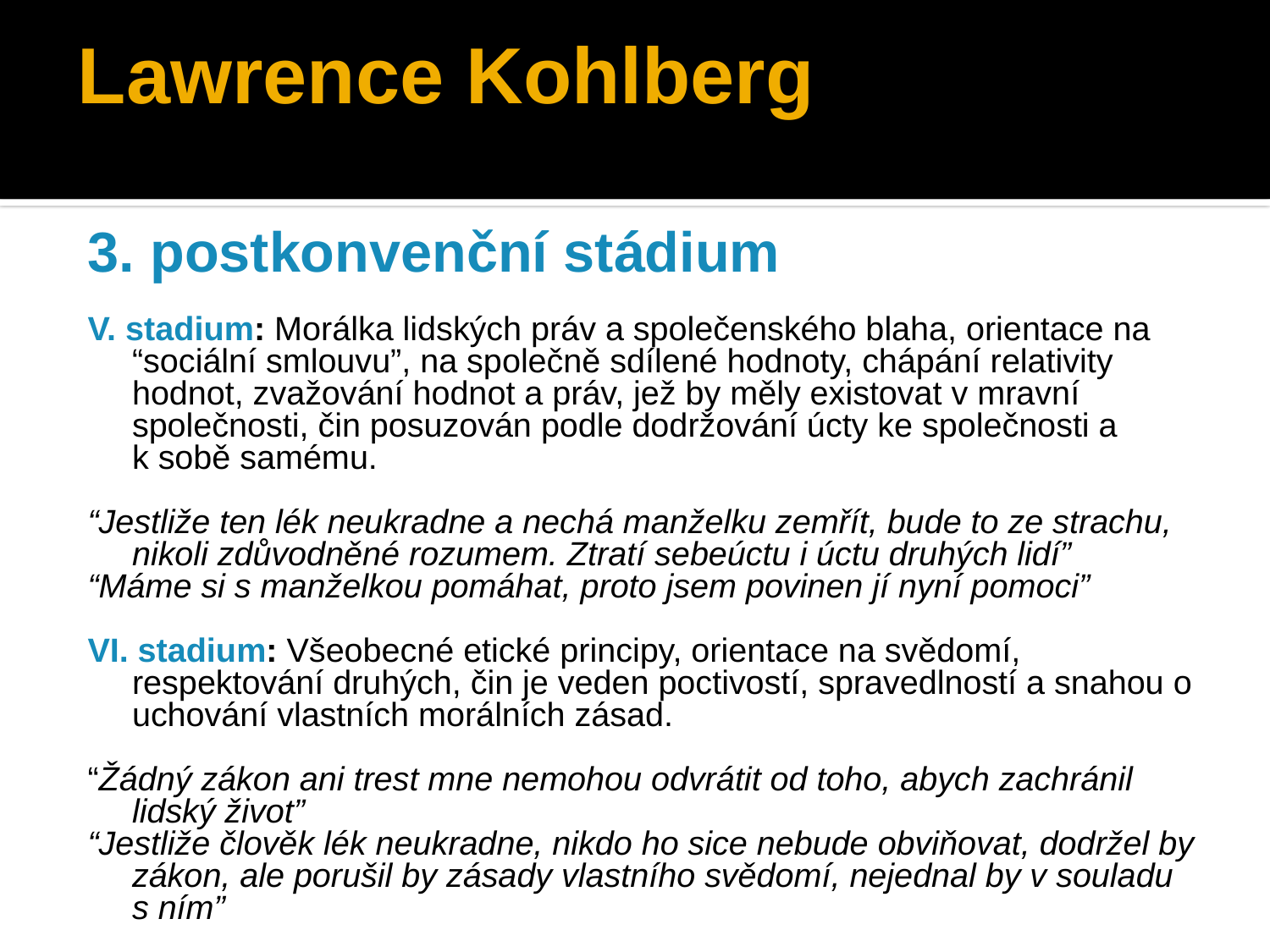

# Lawrence Kohlberg
3. postkonvenční stádium

V. stadium: Morálka lidských práv a společenského blaha, orientace na “sociální smlouvu”, na společně sdílené hodnoty, chápání relativity hodnot, zvažování hodnot a práv, jež by měly existovat v mravní společnosti, čin posuzován podle dodržování úcty ke společnosti a k sobě samému.

“Jestliže ten lék neukradne a nechá manželku zemřít, bude to ze strachu, nikoli zdůvodněné rozumem. Ztratí sebeúctu i úctu druhých lidí”
“Máme si s manželkou pomáhat, proto jsem povinen jí nyní pomoci”

VI. stadium: Všeobecné etické principy, orientace na svědomí, respektování druhých, čin je veden poctivostí, spravedlností a snahou o uchování vlastních morálních zásad.

“Žádný zákon ani trest mne nemohou odvrátit od toho, abych zachránil lidský život”
“Jestliže člověk lék neukradne, nikdo ho sice nebude obviňovat, dodržel by zákon, ale porušil by zásady vlastního svědomí, nejednal by v souladu s ním”